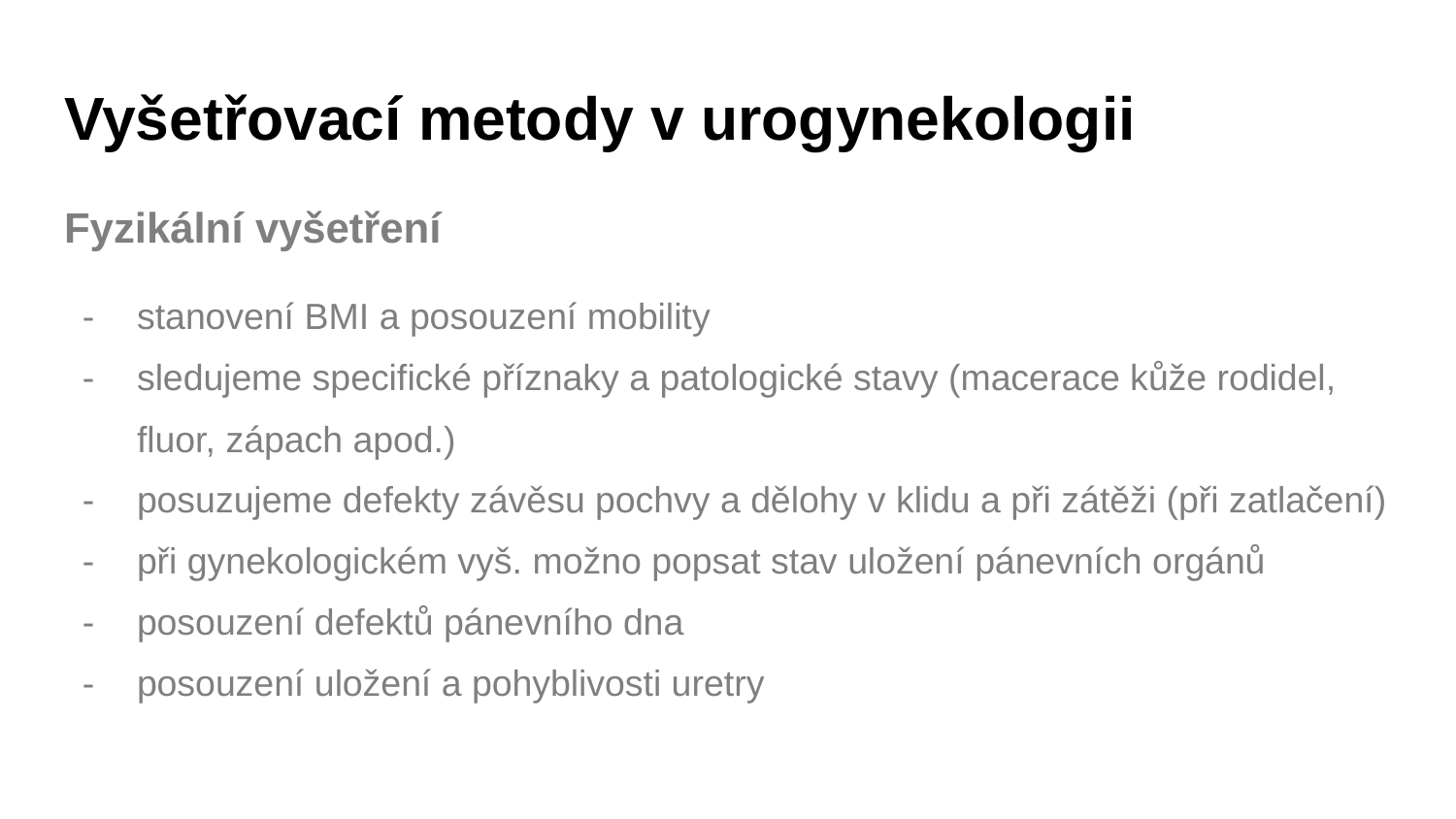

# Vyšetřovací metody v urogynekologii
Fyzikální vyšetření
stanovení BMI a posouzení mobility
sledujeme specifické příznaky a patologické stavy (macerace kůže rodidel, fluor, zápach apod.)
posuzujeme defekty závěsu pochvy a dělohy v klidu a při zátěži (při zatlačení)
při gynekologickém vyš. možno popsat stav uložení pánevních orgánů
posouzení defektů pánevního dna
posouzení uložení a pohyblivosti uretry